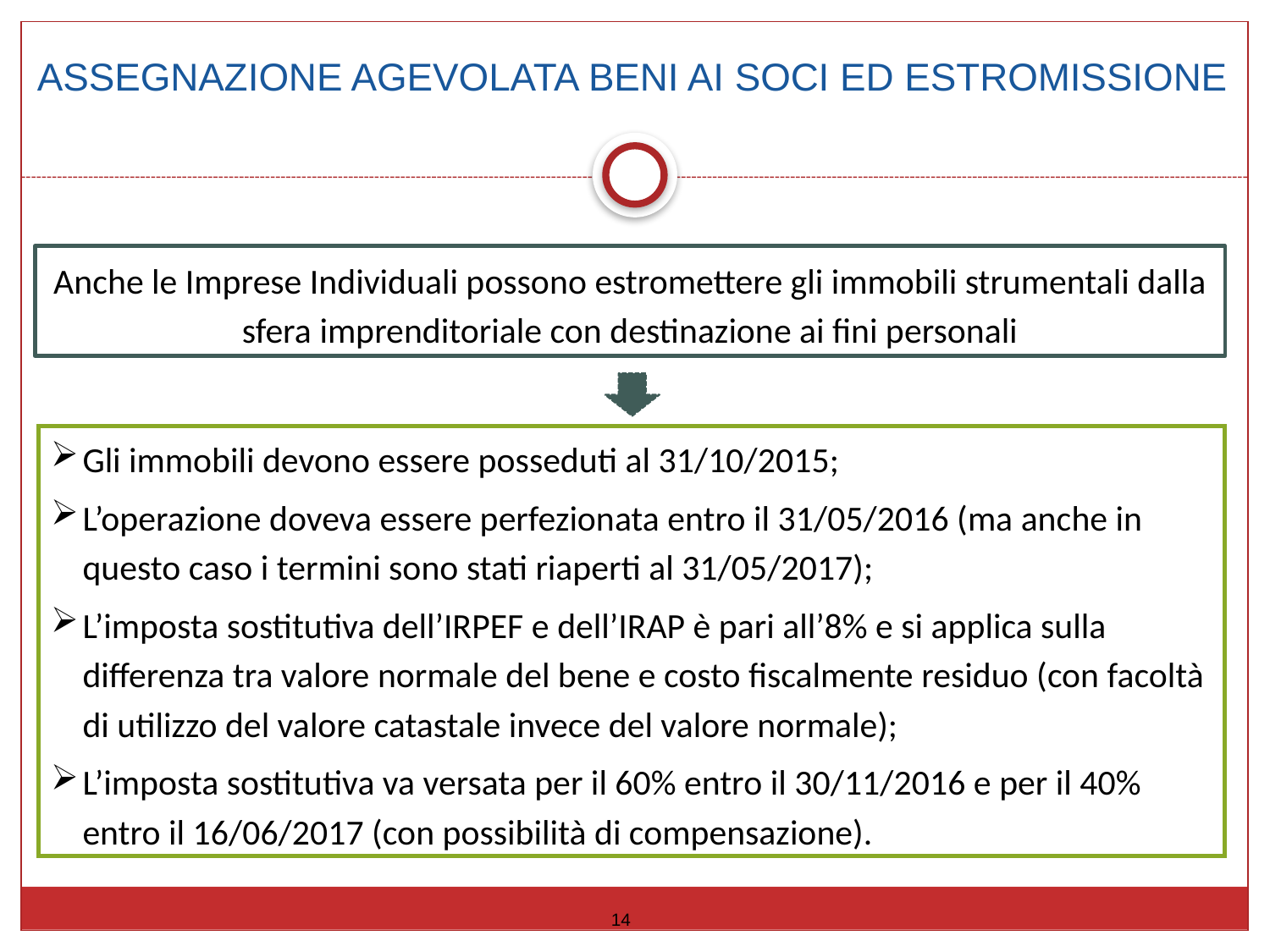

ASSEGNAZIONE AGEVOLATA BENI AI SOCI ED ESTROMISSIONE
Anche le Imprese Individuali possono estromettere gli immobili strumentali dalla sfera imprenditoriale con destinazione ai fini personali

Gli immobili devono essere posseduti al 31/10/2015;
L’operazione doveva essere perfezionata entro il 31/05/2016 (ma anche in questo caso i termini sono stati riaperti al 31/05/2017);
L’imposta sostitutiva dell’IRPEF e dell’IRAP è pari all’8% e si applica sulla differenza tra valore normale del bene e costo fiscalmente residuo (con facoltà di utilizzo del valore catastale invece del valore normale);
L’imposta sostitutiva va versata per il 60% entro il 30/11/2016 e per il 40% entro il 16/06/2017 (con possibilità di compensazione).
14